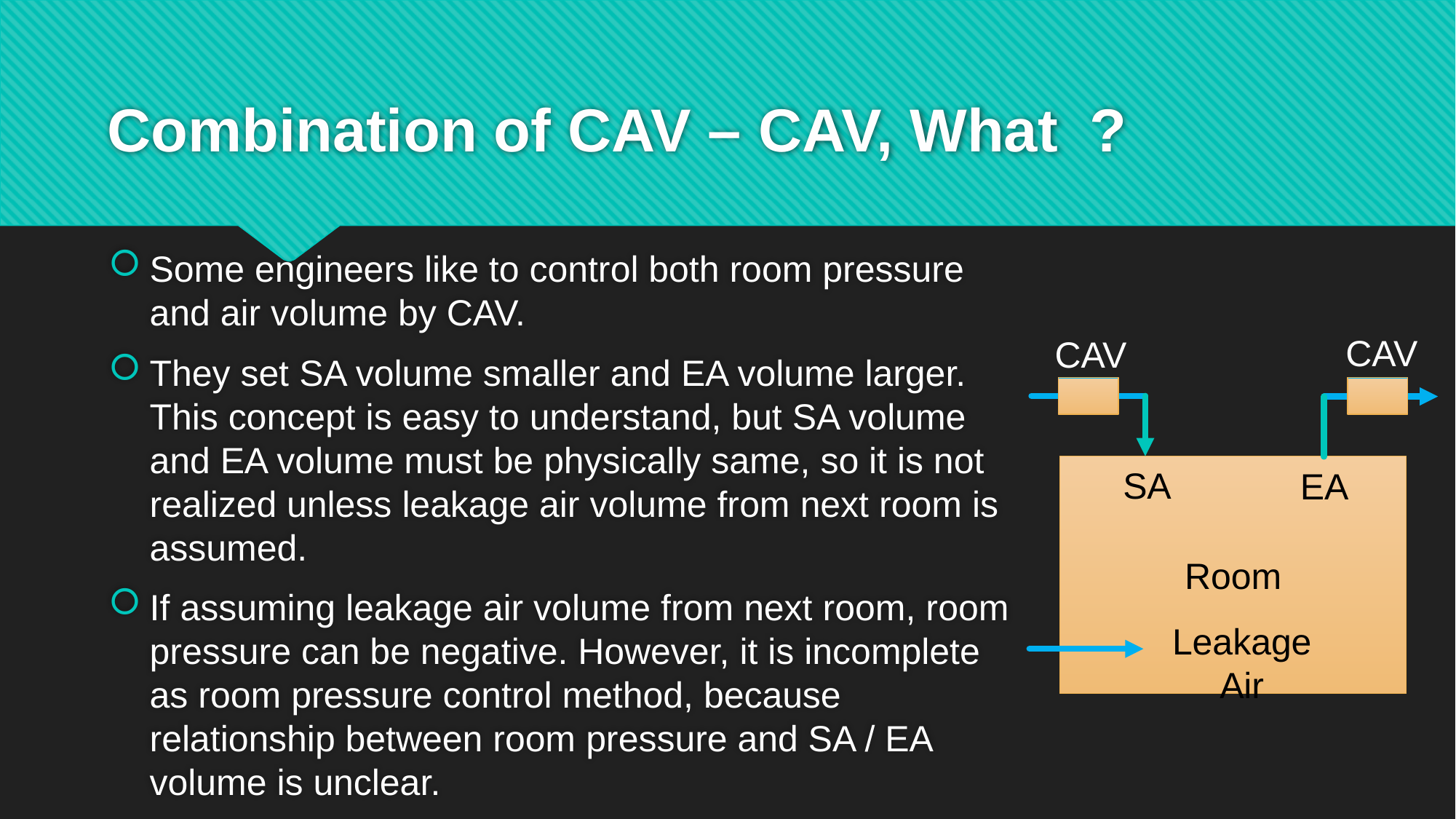

# Combination of CAV – CAV, What	?
Some engineers like to control both room pressure and air volume by CAV.
They set SA volume smaller and EA volume larger. This concept is easy to understand, but SA volume and EA volume must be physically same, so it is not realized unless leakage air volume from next room is assumed.
If assuming leakage air volume from next room, room pressure can be negative. However, it is incomplete as room pressure control method, because relationship between room pressure and SA / EA volume is unclear.
CAV
CAV

Room
SA
EA
Leakage Air